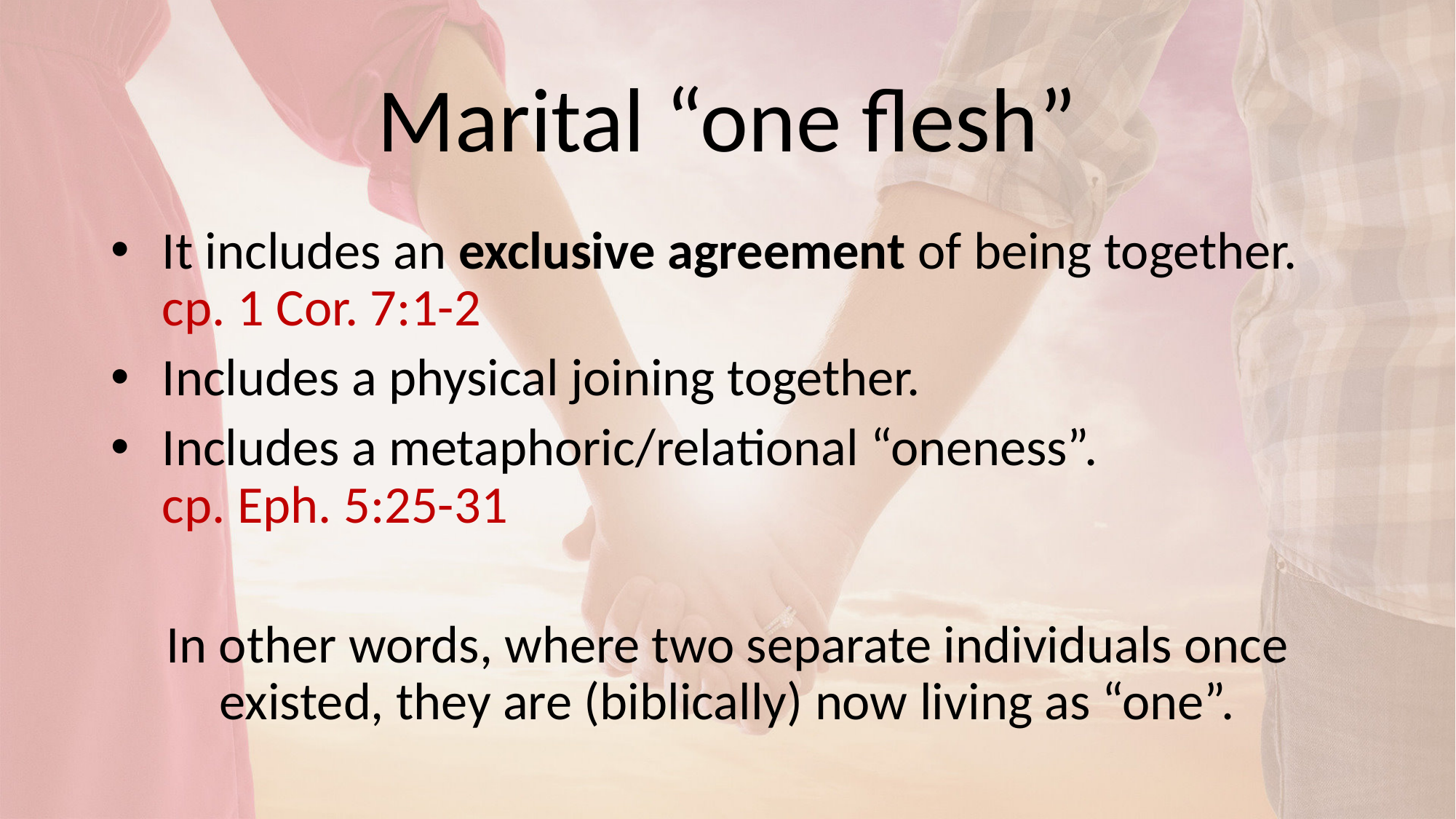

# Marital “one flesh”
It includes an exclusive agreement of being together. cp. 1 Cor. 7:1-2
Includes a physical joining together.
Includes a metaphoric/relational “oneness”.
cp. Eph. 5:25-31

In other words, where two separate individuals once existed, they are (biblically) now living as “one”.